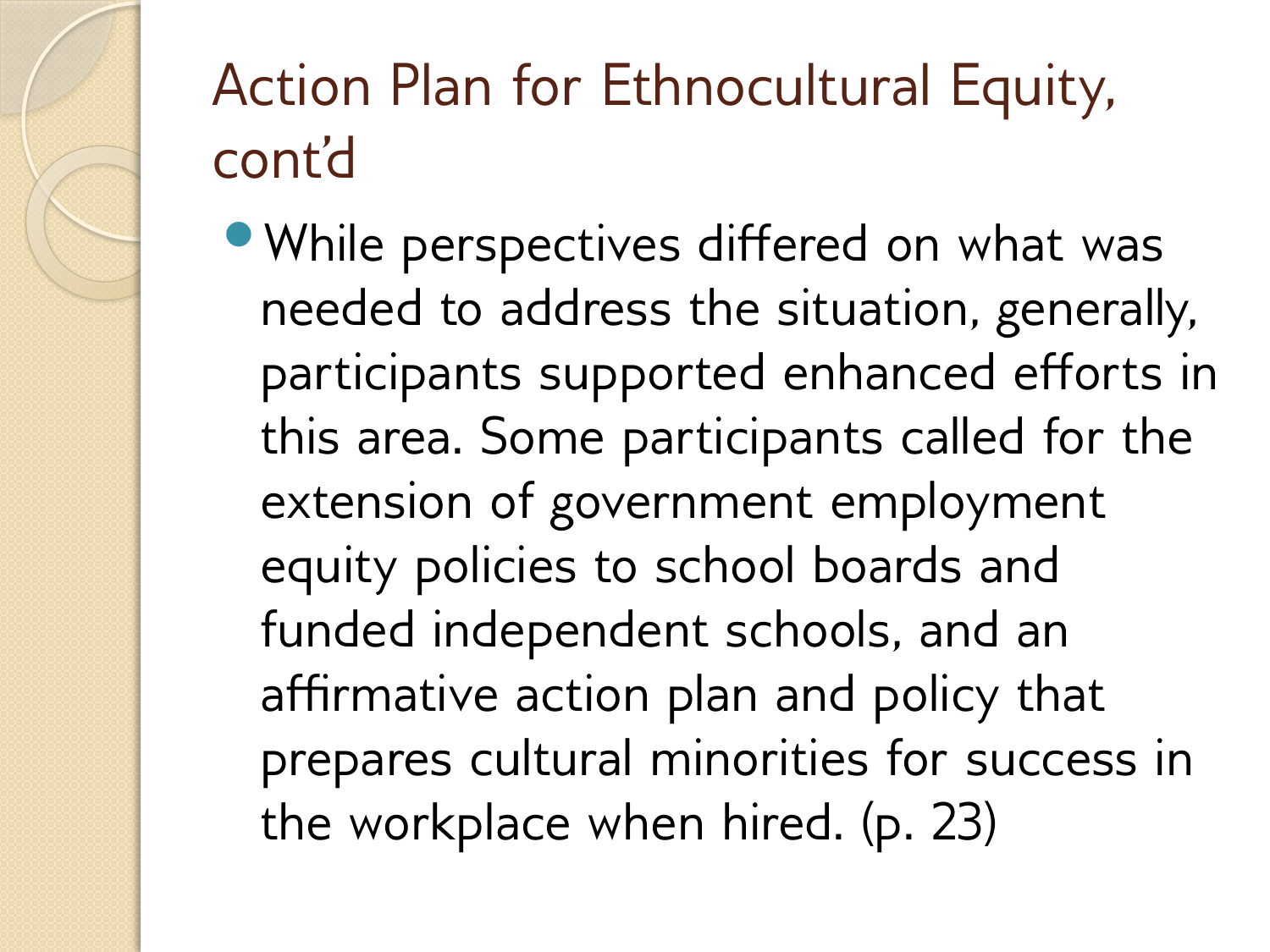

# Action Plan for Ethnocultural Equity, cont’d
While perspectives differed on what was needed to address the situation, generally, participants supported enhanced efforts in this area. Some participants called for the extension of government employment equity policies to school boards and funded independent schools, and an affirmative action plan and policy that prepares cultural minorities for success in the workplace when hired. (p. 23)